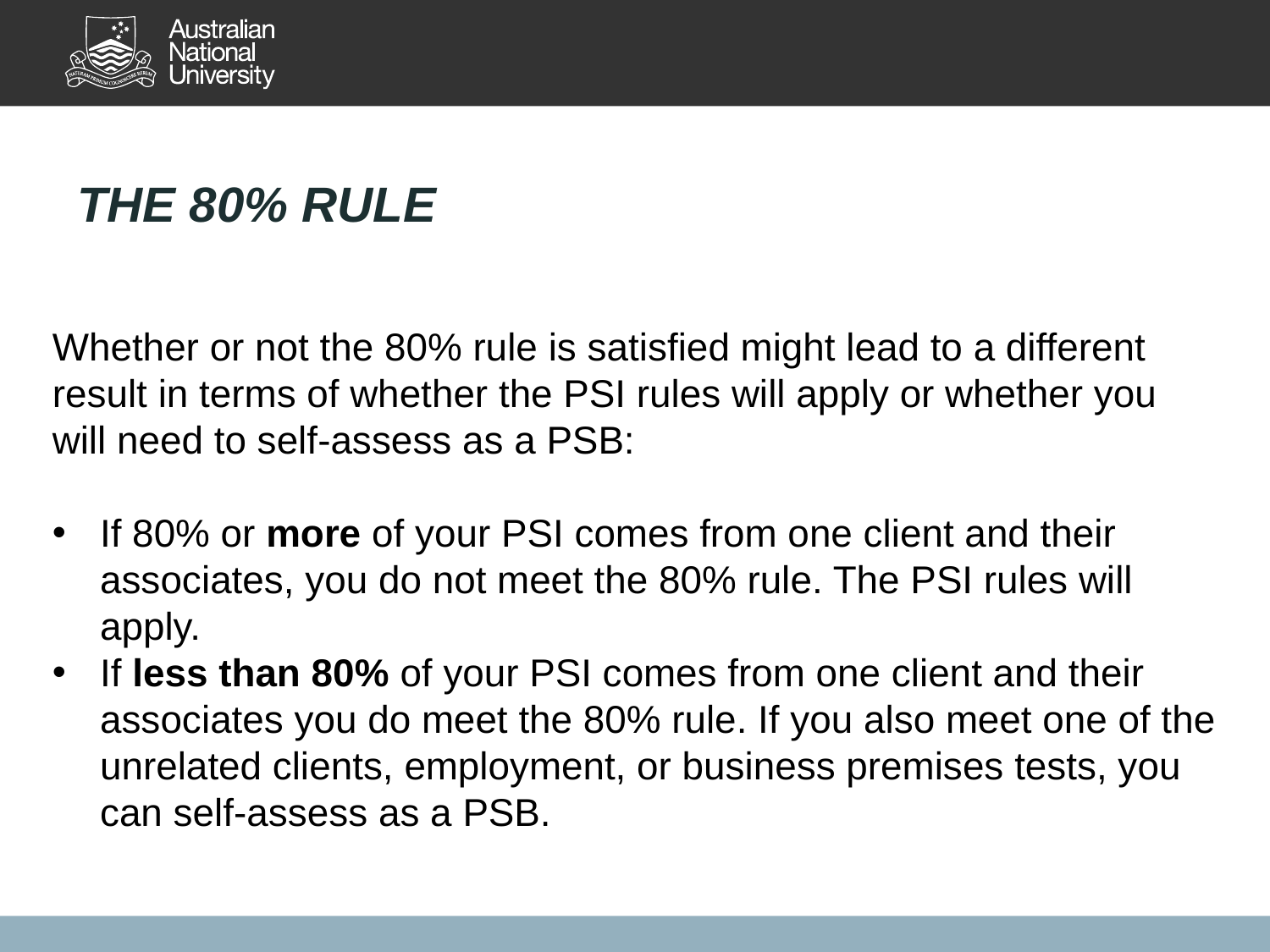

THE 80% RULE
Whether or not the 80% rule is satisfied might lead to a different result in terms of whether the PSI rules will apply or whether you will need to self-assess as a PSB:​

​If 80% or more of your PSI comes from one client and their associates, you do not meet the 80% rule. The PSI rules will apply.​
If less than 80% of your PSI comes from one client and their associates you do meet the 80% rule. If you also meet one of the unrelated clients, employment, or business premises tests, you can self-assess as a PSB.

10